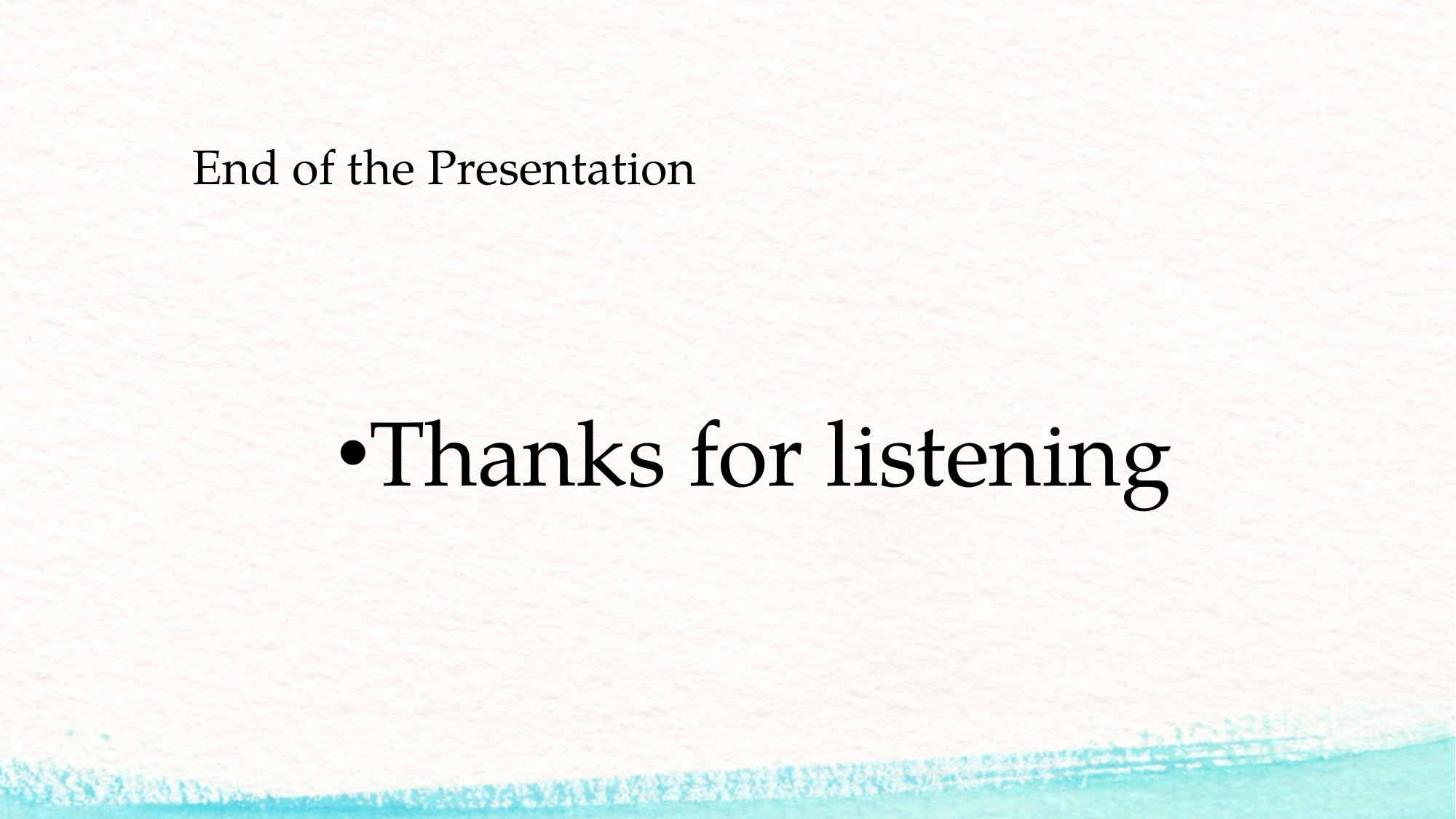

# End of the Presentation

Thanks for listening